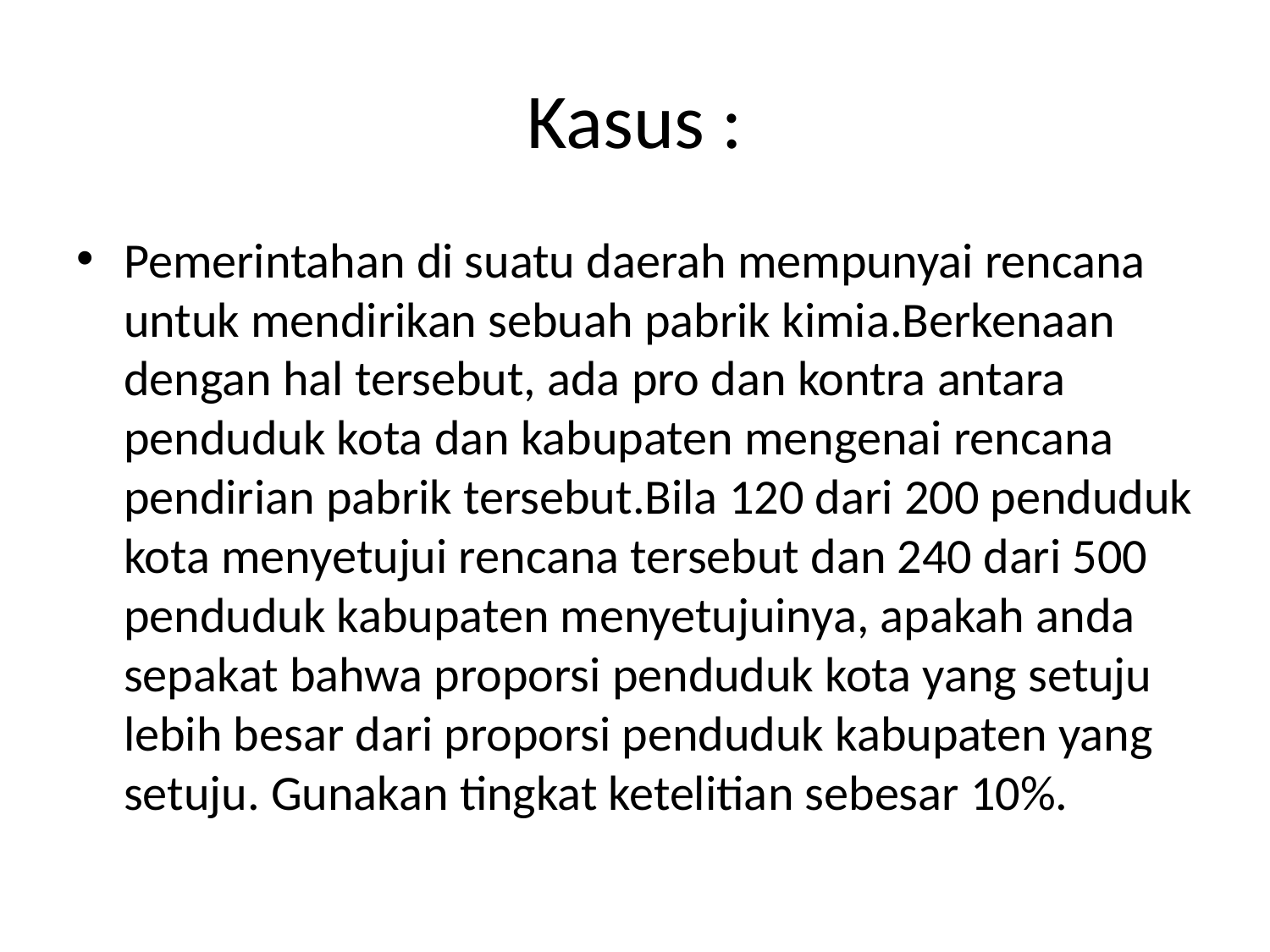

# Kasus :
Pemerintahan di suatu daerah mempunyai rencana untuk mendirikan sebuah pabrik kimia.Berkenaan dengan hal tersebut, ada pro dan kontra antara penduduk kota dan kabupaten mengenai rencana pendirian pabrik tersebut.Bila 120 dari 200 penduduk kota menyetujui rencana tersebut dan 240 dari 500 penduduk kabupaten menyetujuinya, apakah anda sepakat bahwa proporsi penduduk kota yang setuju lebih besar dari proporsi penduduk kabupaten yang setuju. Gunakan tingkat ketelitian sebesar 10%.